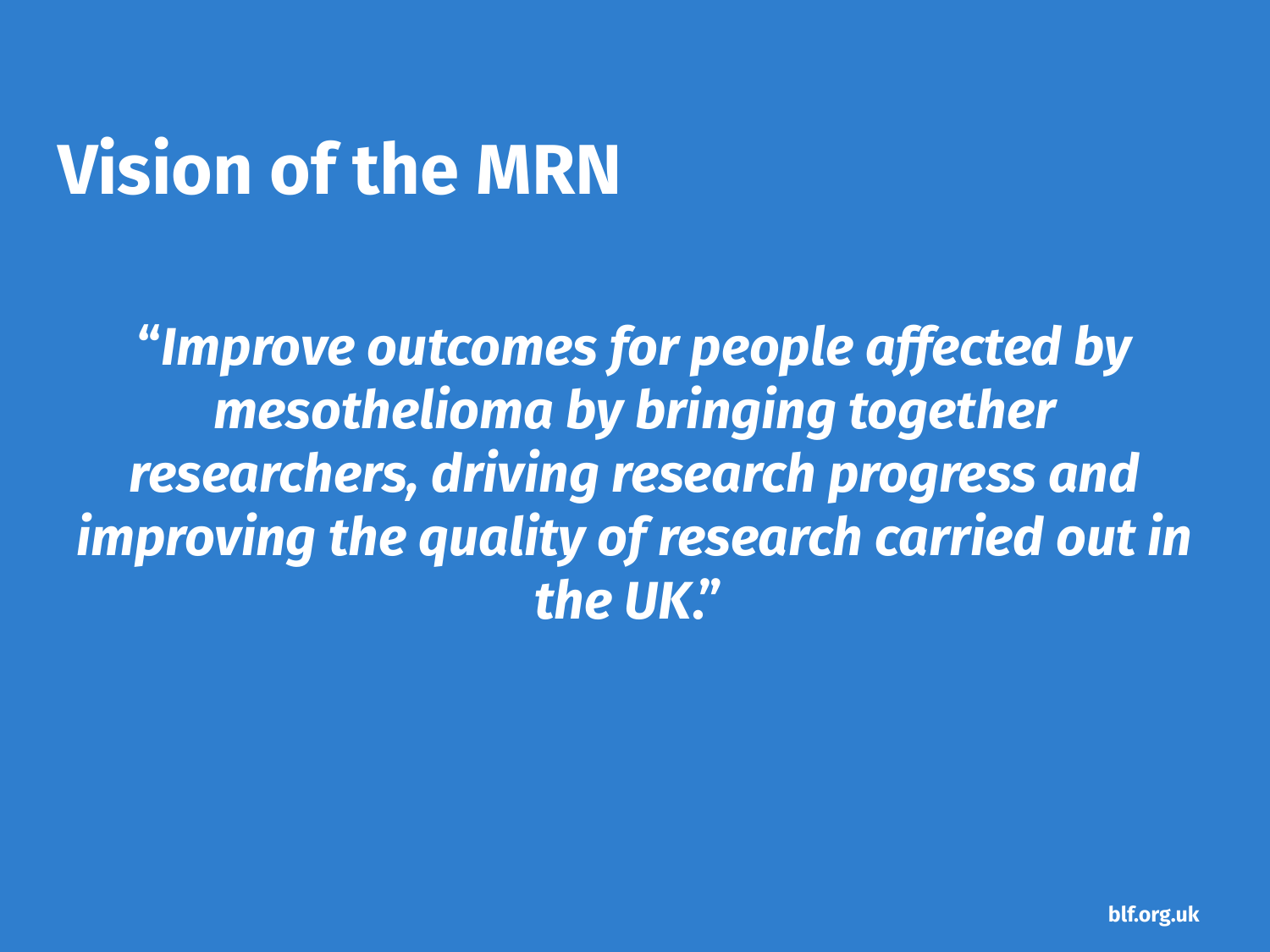

# Vision of the MRN
“Improve outcomes for people affected by mesothelioma by bringing together researchers, driving research progress and improving the quality of research carried out in the UK.”